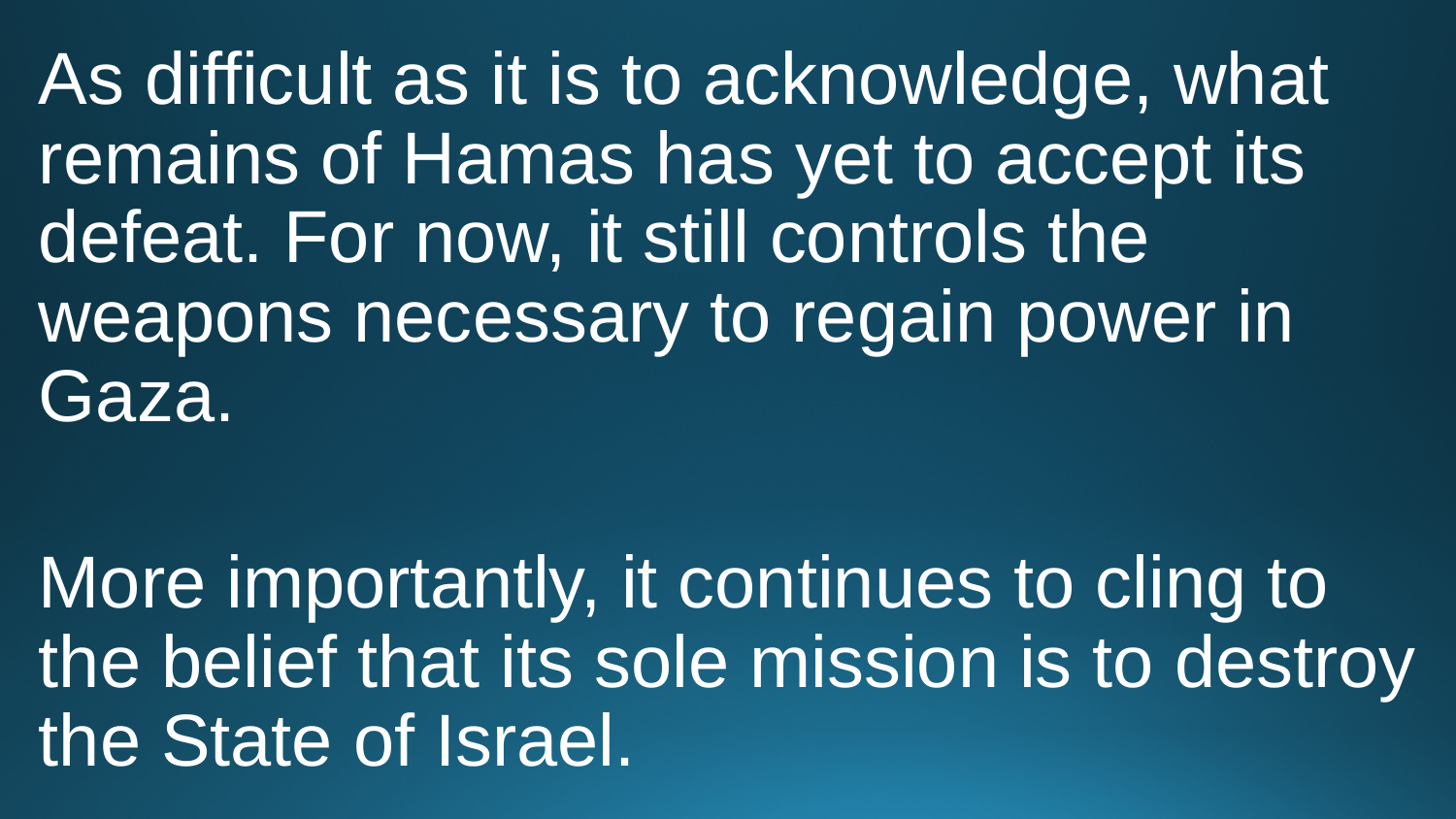

As difficult as it is to acknowledge, what remains of Hamas has yet to accept its defeat. For now, it still controls the weapons necessary to regain power in Gaza.

More importantly, it continues to cling to the belief that its sole mission is to destroy the State of Israel.